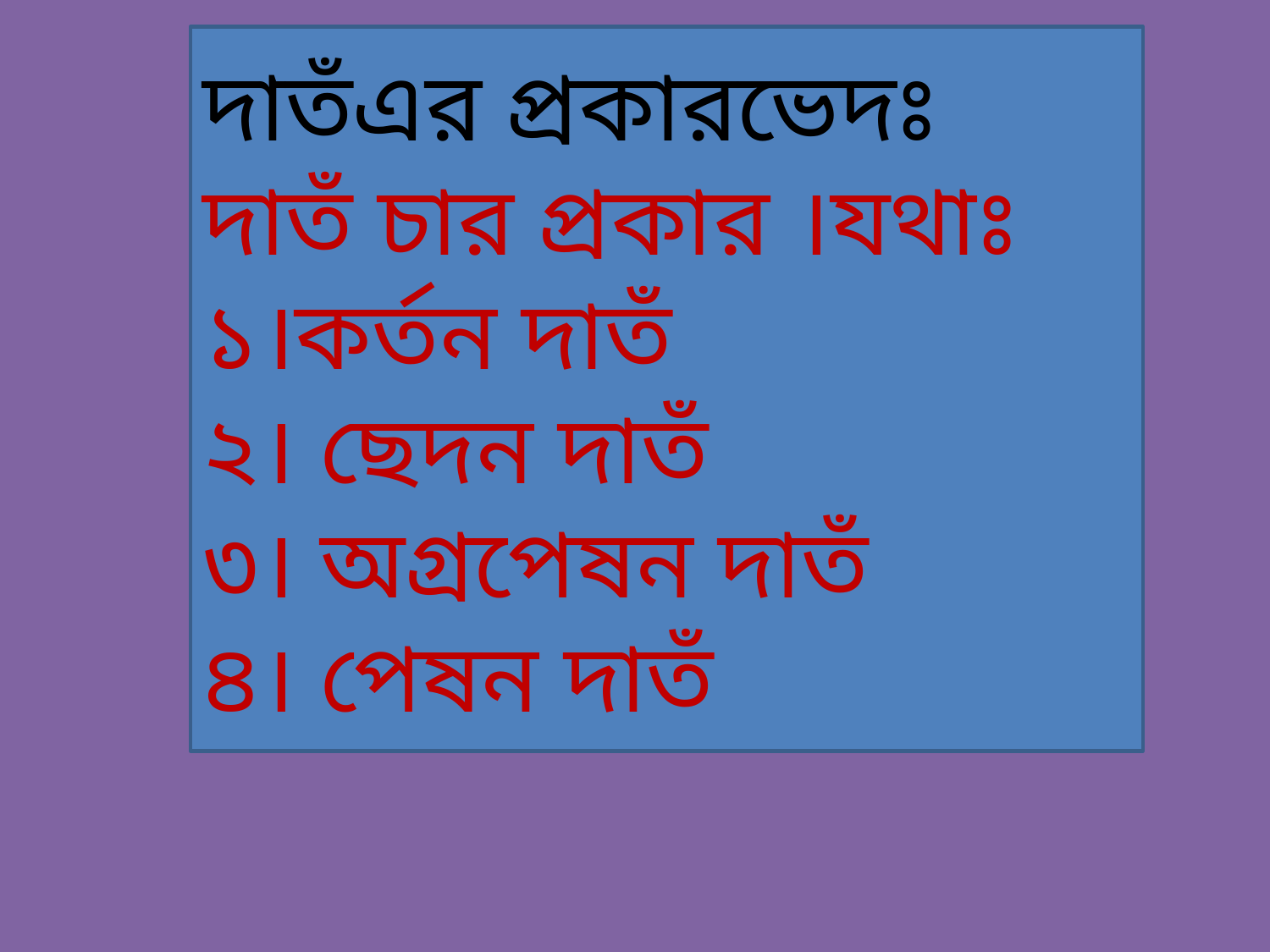

দাতঁএর প্রকারভেদঃ
দাতঁ চার প্রকার ।যথাঃ
১।কর্তন দাতঁ
২। ছেদন দাতঁ
৩। অগ্রপেষন দাতঁ
৪। পেষন দাতঁ